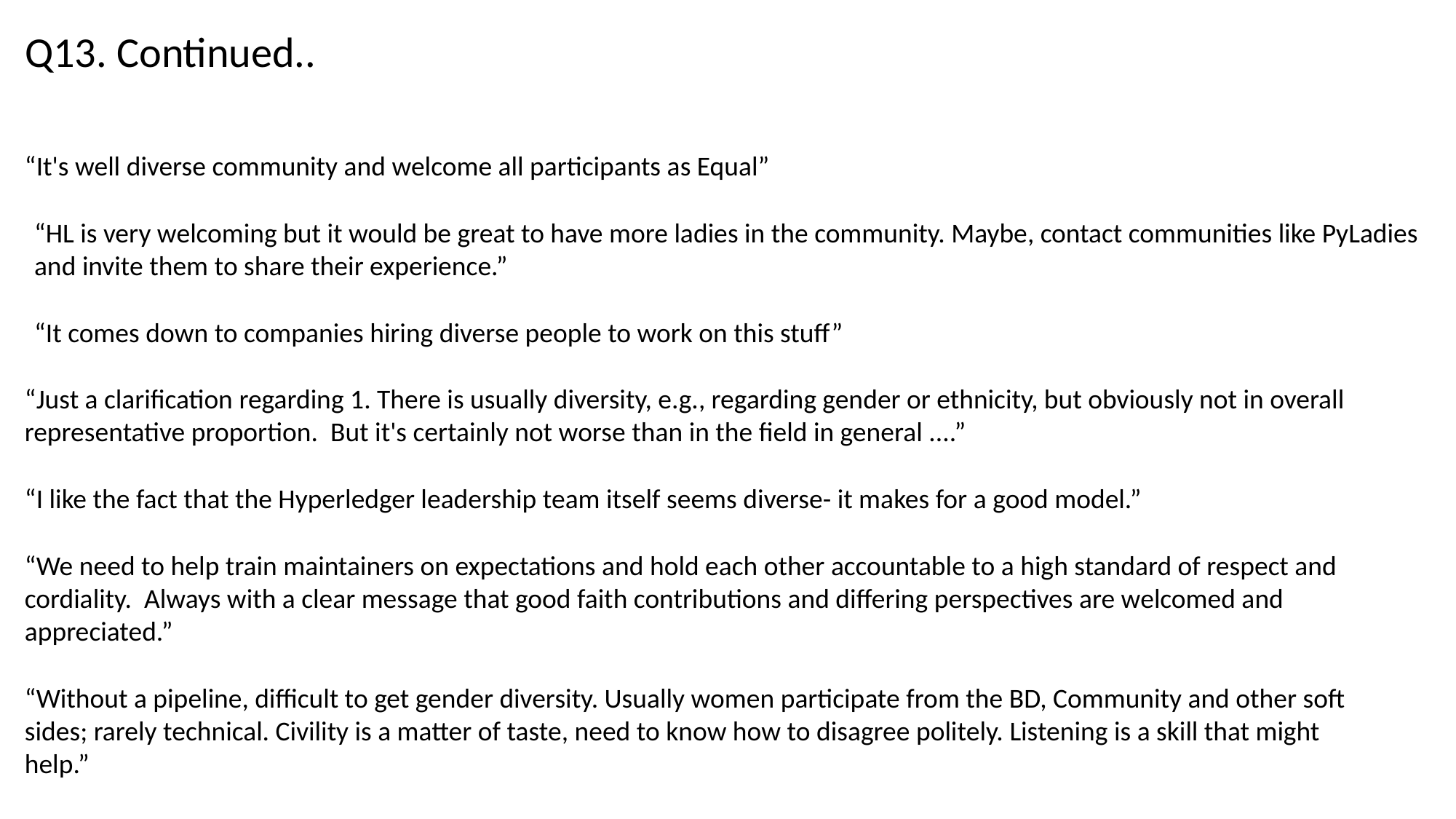

# Q13. Continued..
“It's well diverse community and welcome all participants as Equal”
“HL is very welcoming but it would be great to have more ladies in the community. Maybe, contact communities like PyLadies and invite them to share their experience.”
“It comes down to companies hiring diverse people to work on this stuff”
“Just a clarification regarding 1. There is usually diversity, e.g., regarding gender or ethnicity, but obviously not in overall representative proportion.  But it's certainly not worse than in the field in general ....”
“I like the fact that the Hyperledger leadership team itself seems diverse- it makes for a good model.”
“We need to help train maintainers on expectations and hold each other accountable to a high standard of respect and cordiality.  Always with a clear message that good faith contributions and differing perspectives are welcomed and appreciated.”
“Without a pipeline, difficult to get gender diversity. Usually women participate from the BD, Community and other soft sides; rarely technical. Civility is a matter of taste, need to know how to disagree politely. Listening is a skill that might help.”